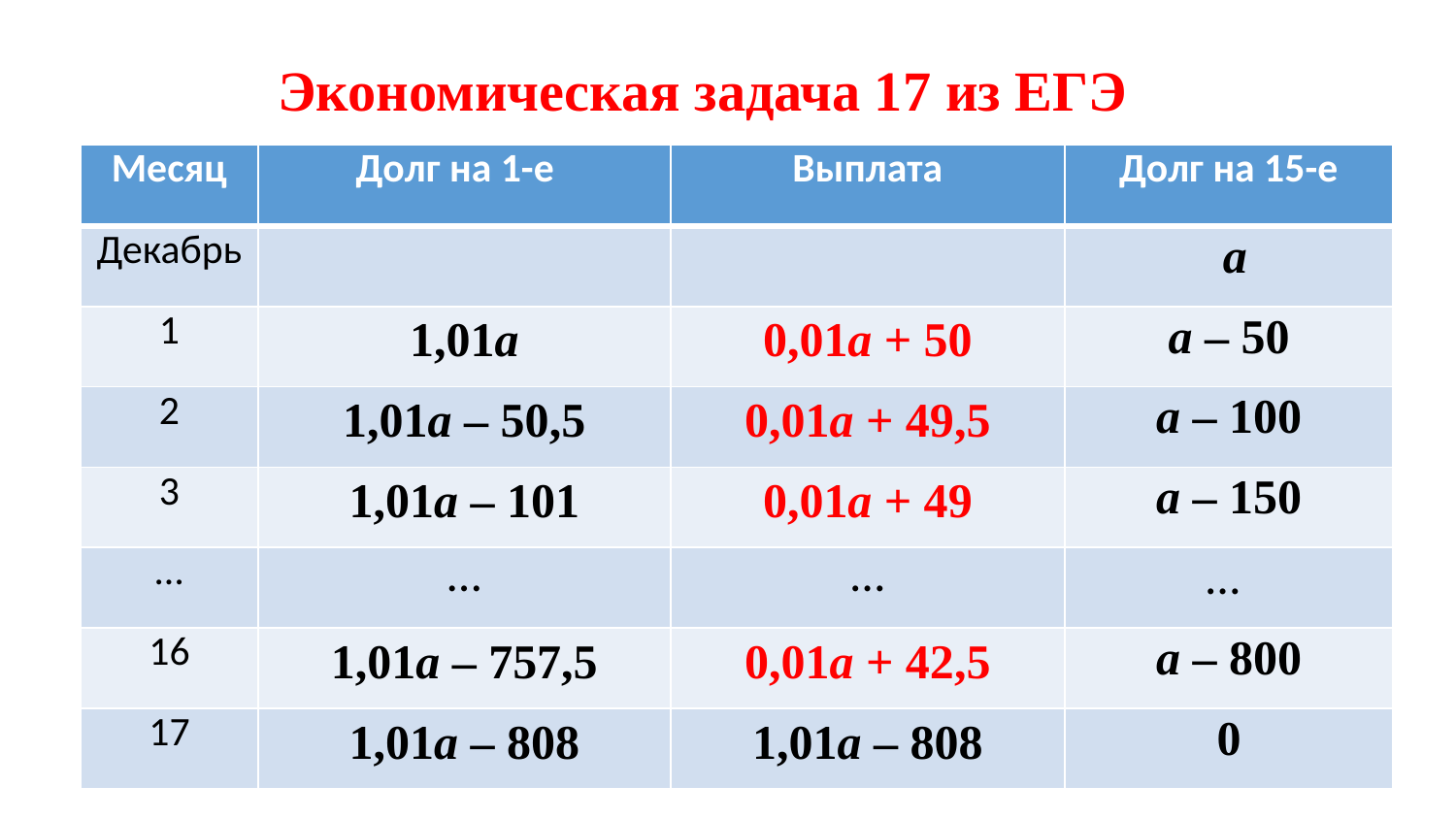

# Экономическая задача 17 из ЕГЭ
| Месяц | Долг на 1-е | Выплата | Долг на 15-е |
| --- | --- | --- | --- |
| Декабрь |  |  | a |
| 1 | 1,01a | 0,01a + 50 | a – 50 |
| 2 | 1,01a – 50,5 | 0,01a + 49,5 | a – 100 |
| 3 | 1,01a – 101 | 0,01a + 49 | a – 150 |
| … | … | … | … |
| 16 | 1,01a – 757,5 | 0,01a + 42,5 | a – 800 |
| 17 | 1,01a – 808 | 1,01a – 808 | 0 |

38